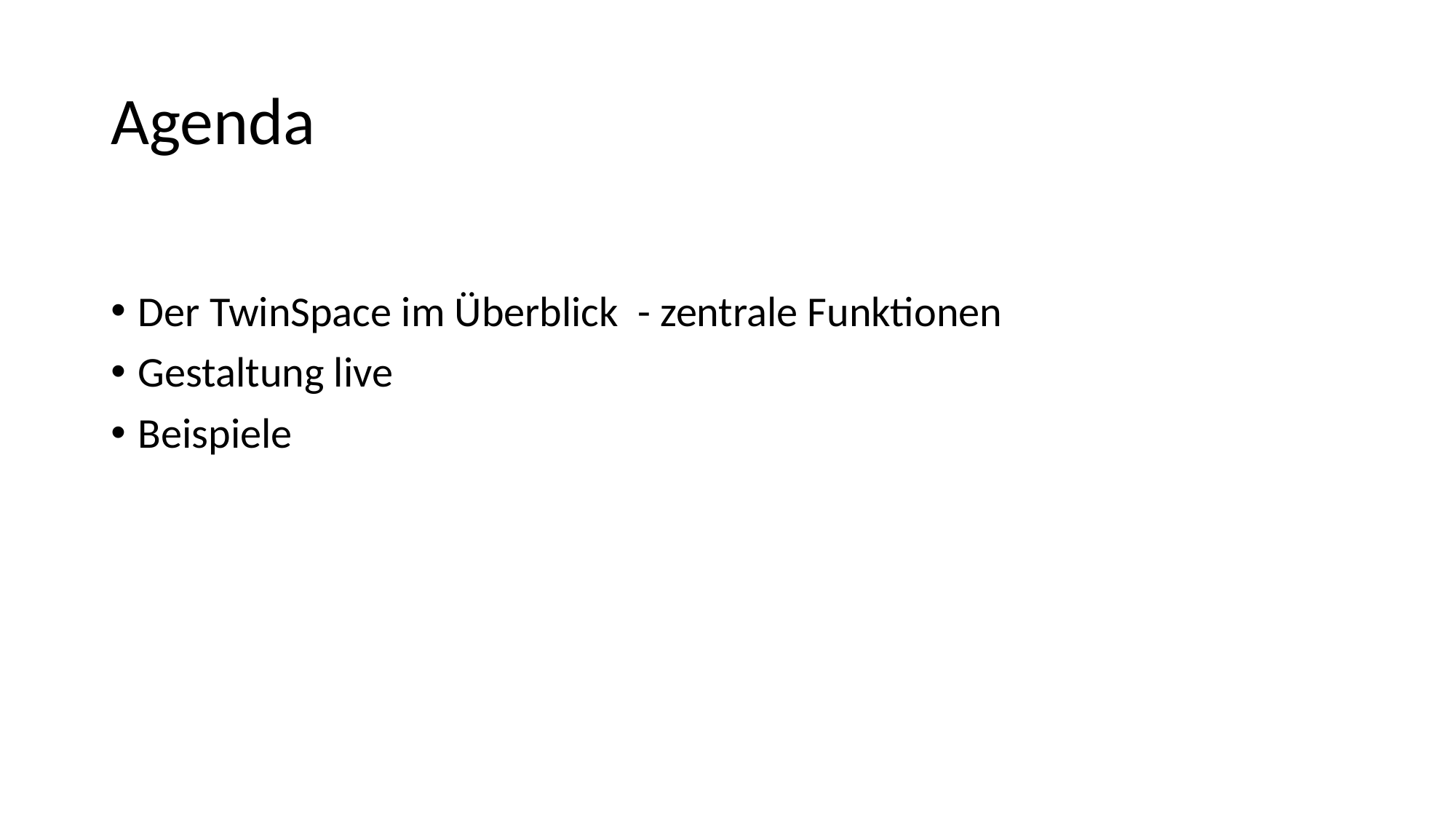

# Agenda

Der TwinSpace im Überblick  - zentrale Funktionen
Gestaltung live
Beispiele